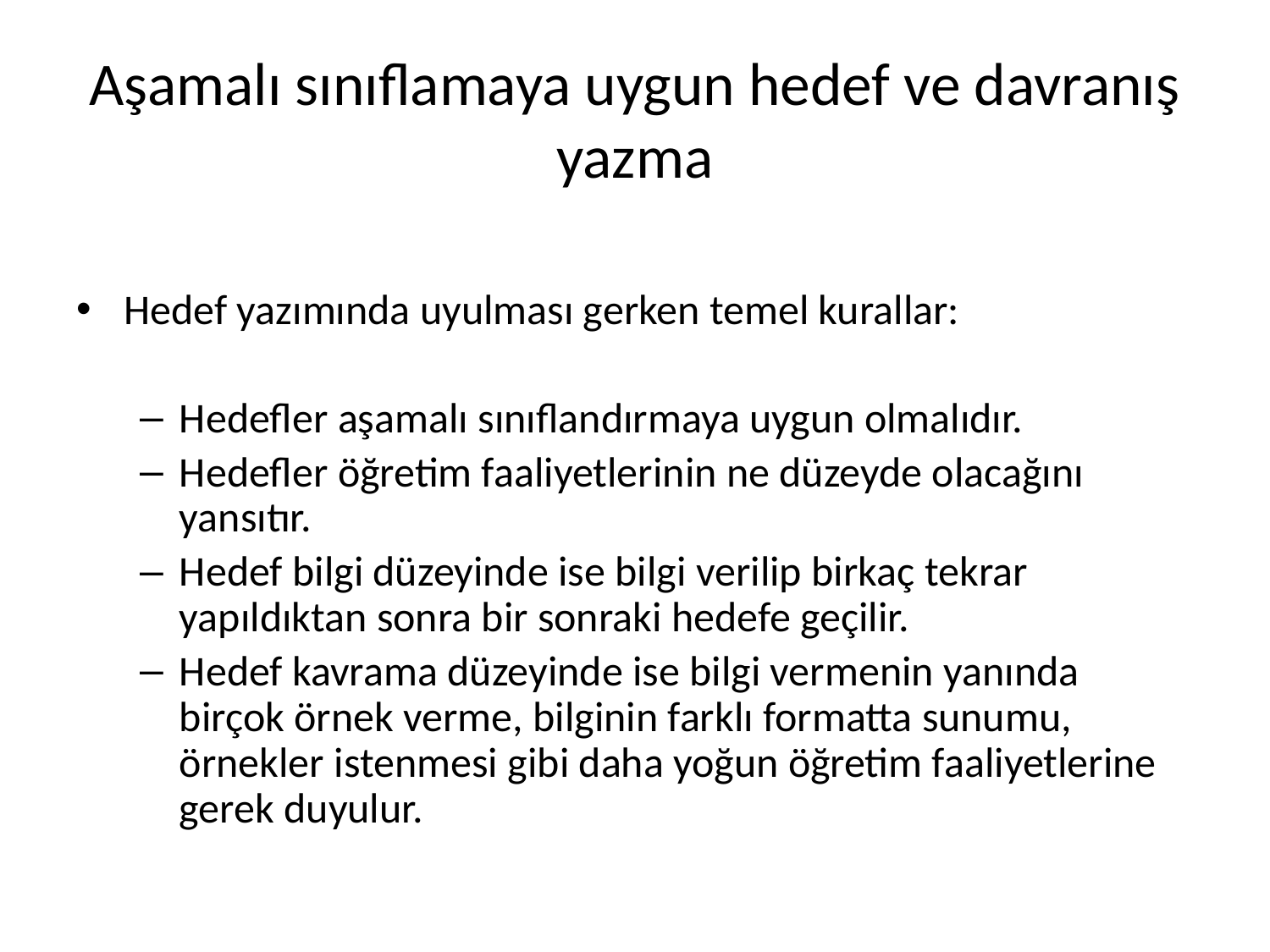

# Aşamalı sınıflamaya uygun hedef ve davranış yazma

Hedef yazımında uyulması gerken temel kurallar:

Hedefler aşamalı sınıflandırmaya uygun olmalıdır.
Hedefler öğretim faaliyetlerinin ne düzeyde olacağını yansıtır.
Hedef bilgi düzeyinde ise bilgi verilip birkaç tekrar yapıldıktan sonra bir sonraki hedefe geçilir.
Hedef kavrama düzeyinde ise bilgi vermenin yanında birçok örnek verme, bilginin farklı formatta sunumu, örnekler istenmesi gibi daha yoğun öğretim faaliyetlerine gerek duyulur.